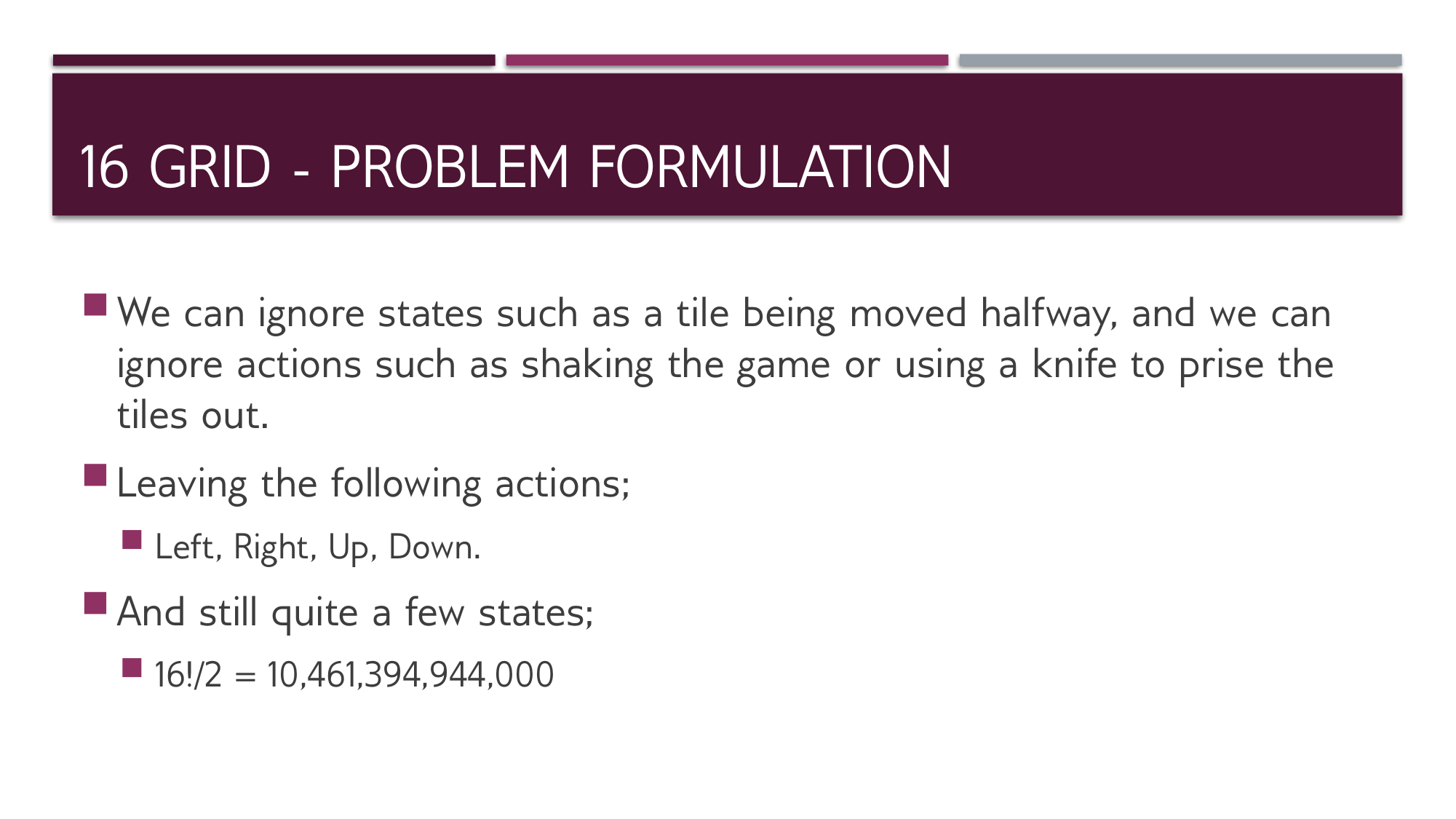

# 16 grid - Problem Formulation
We can ignore states such as a tile being moved halfway, and we can ignore actions such as shaking the game or using a knife to prise the tiles out.
Leaving the following actions;
Left, Right, Up, Down.
And still quite a few states;
16!/2 = 10,461,394,944,000